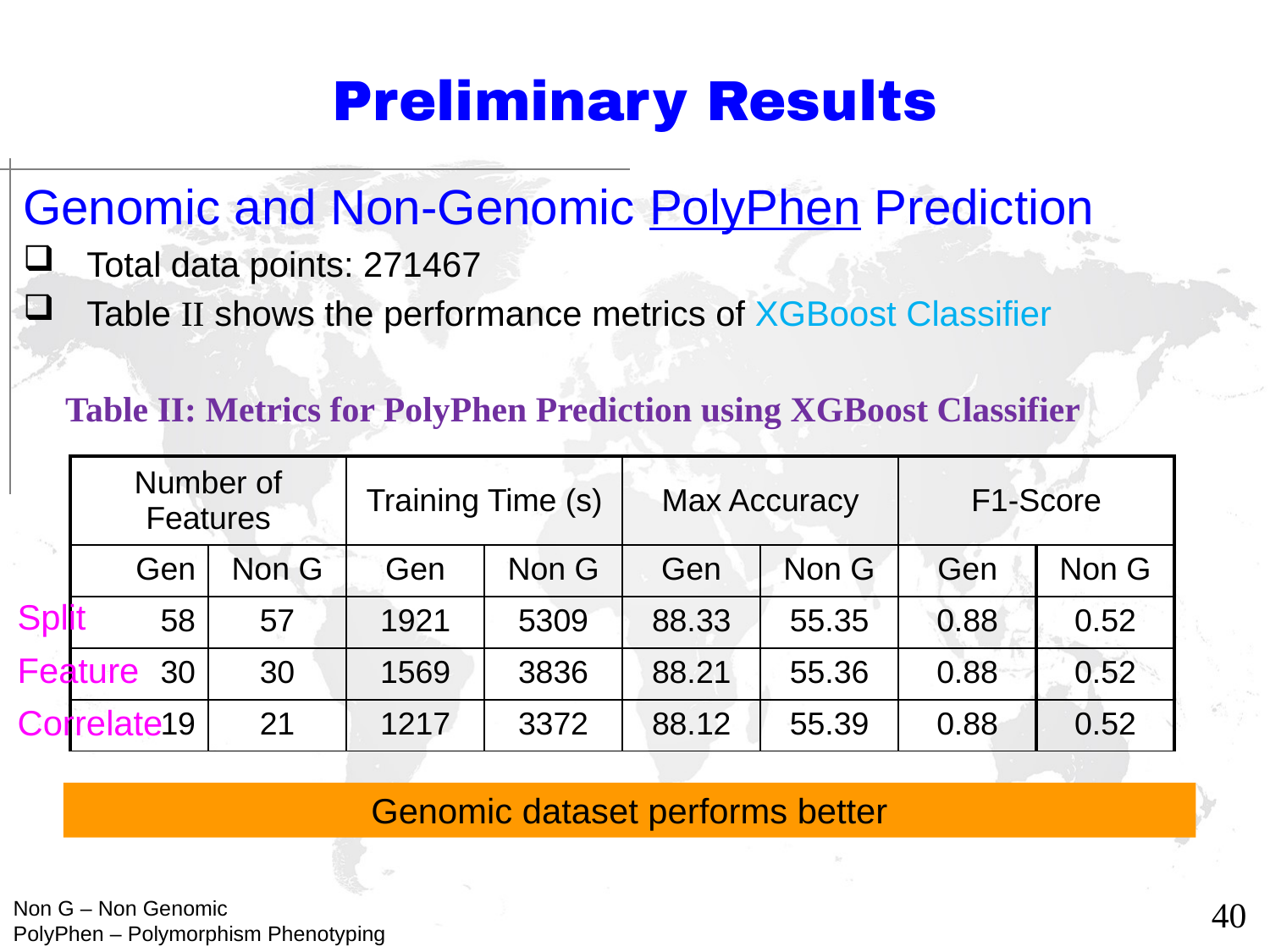

# Preliminary Results
Genomic and Non-Genomic PolyPhen Prediction
Total data points: 271467
Table II shows the performance metrics of XGBoost Classifier
Table II: Metrics for PolyPhen Prediction using XGBoost Classifier
| Number of Features |  | Training Time (s) |  | Max Accuracy |  | F1-Score |  |
| --- | --- | --- | --- | --- | --- | --- | --- |
| Gen | Non G | Gen | Non G | Gen | Non G | Gen | Non G |
| 58 | 57 | 1921 | 5309 | 88.33 | 55.35 | 0.88 | 0.52 |
| 30 | 30 | 1569 | 3836 | 88.21 | 55.36 | 0.88 | 0.52 |
| 19 | 21 | 1217 | 3372 | 88.12 | 55.39 | 0.88 | 0.52 |
Split
Feature
Correlate
Genomic dataset performs better
Non G – Non Genomic
PolyPhen – Polymorphism Phenotyping